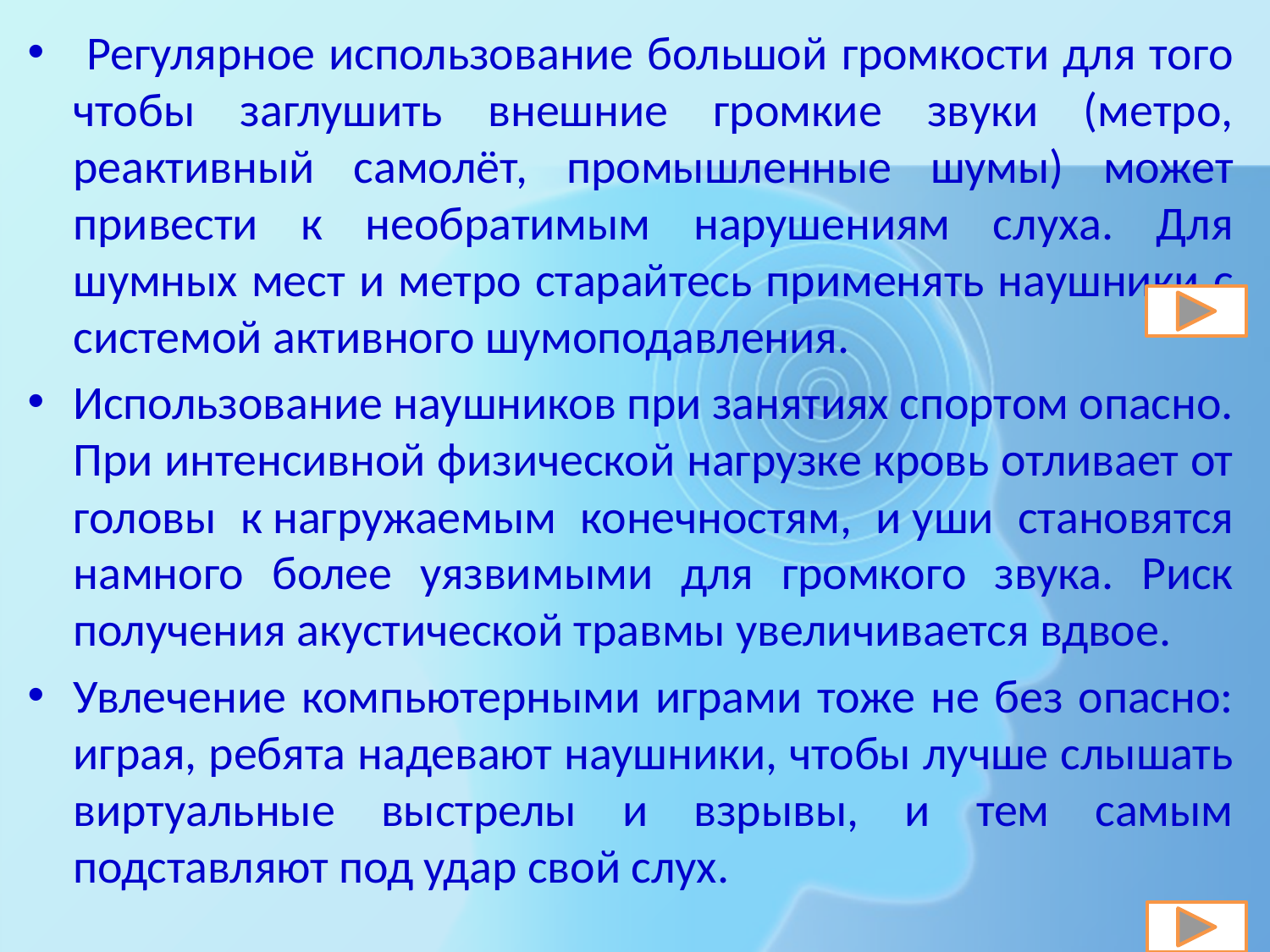

Регулярное использование большой громкости для того чтобы заглушить внешние громкие звуки (метро, реактивный самолёт, промышленные шумы) может привести к необратимым нарушениям слуха. Для шумных мест и метро старайтесь применять наушники с системой активного шумоподавления.
Использование наушников при занятиях спортом опасно. При интенсивной физической нагрузке кровь отливает от головы к нагружаемым конечностям, и уши становятся намного более уязвимыми для громкого звука. Риск получения акустической травмы увеличивается вдвое.
Увлечение компьютерными играми тоже не без опасно: играя, ребята надевают наушники, чтобы лучше слышать виртуальные выстрелы и взрывы, и тем самым подставляют под удар свой слух.